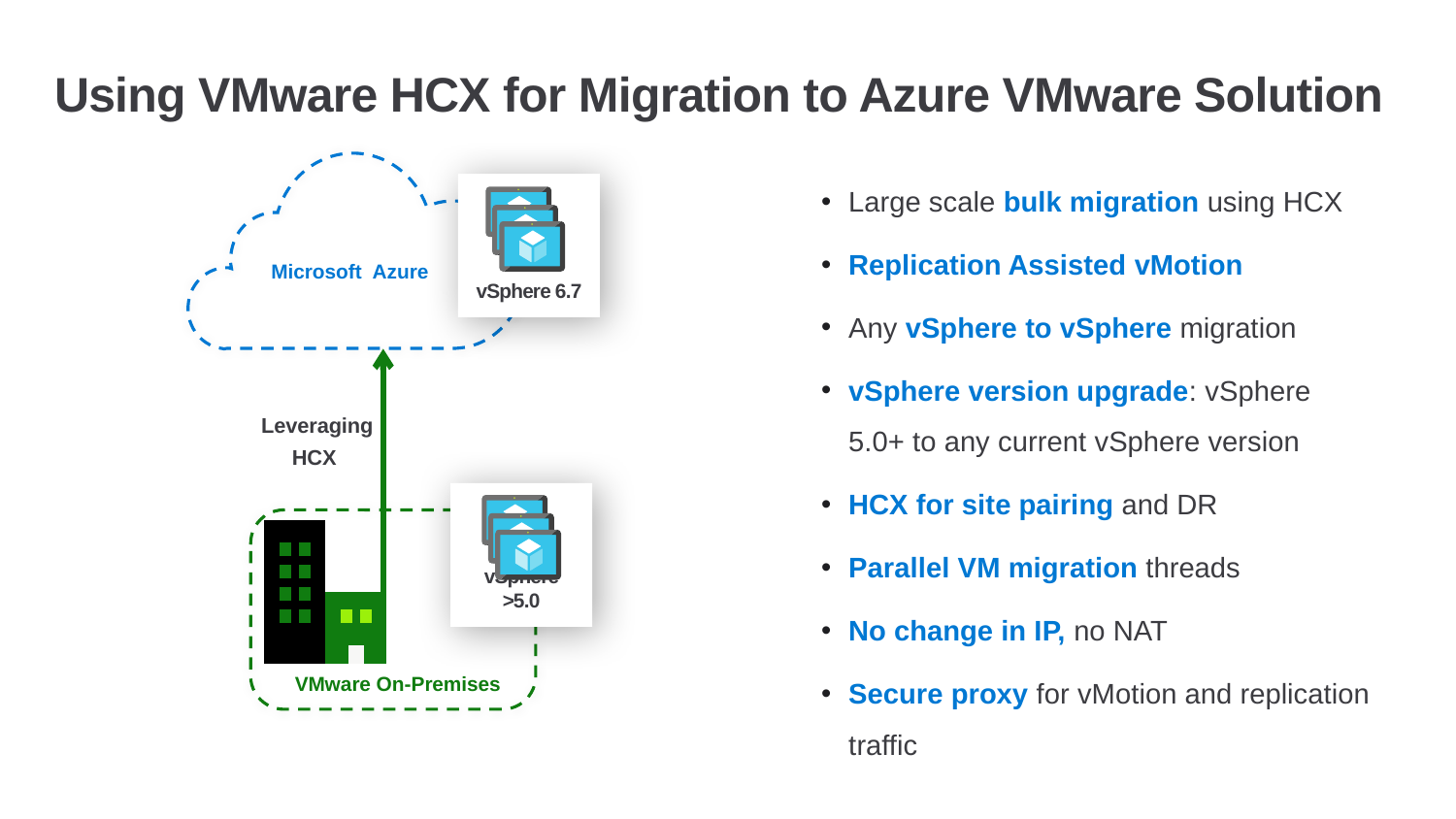

# Using VMware HCX for Migration to Azure VMware Solution
Large scale bulk migration using HCX
Replication Assisted vMotion
Any vSphere to vSphere migration
vSphere version upgrade: vSphere 5.0+ to any current vSphere version
HCX for site pairing and DR
Parallel VM migration threads
No change in IP, no NAT
Secure proxy for vMotion and replication traffic

vSphere 6.7

Microsoft  Azure
Leveraging
HCX
vSphere >5.0

VMware On-Premises